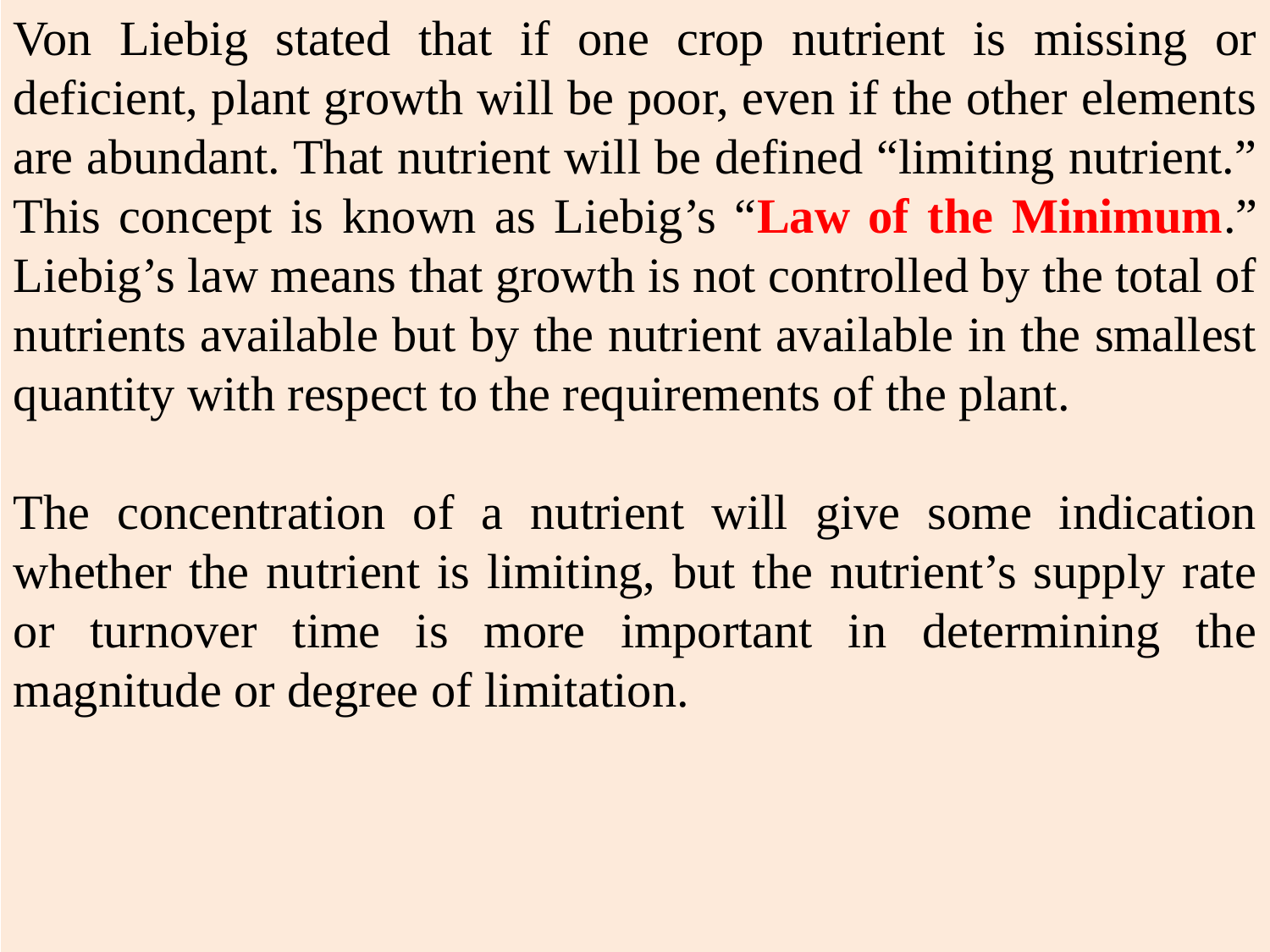

Von Liebig stated that if one crop nutrient is missing or deficient, plant growth will be poor, even if the other elements are abundant. That nutrient will be defined “limiting nutrient.” This concept is known as Liebig’s “Law of the Minimum.” Liebig’s law means that growth is not controlled by the total of nutrients available but by the nutrient available in the smallest quantity with respect to the requirements of the plant.

The concentration of a nutrient will give some indication whether the nutrient is limiting, but the nutrient’s supply rate or turnover time is more important in determining the magnitude or degree of limitation.